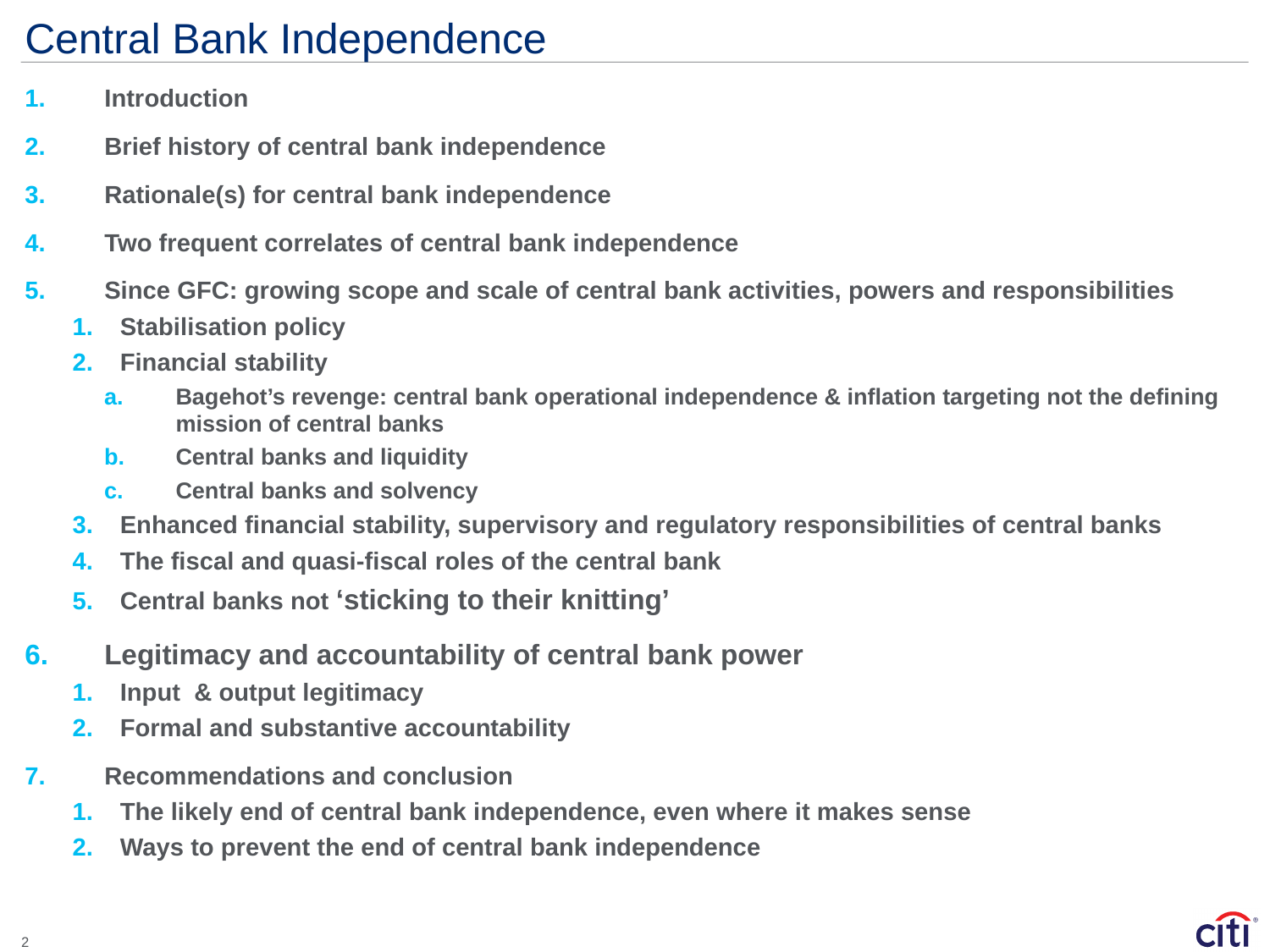

# Central Bank Independence
Introduction
Brief history of central bank independence
Rationale(s) for central bank independence
Two frequent correlates of central bank independence
Since GFC: growing scope and scale of central bank activities, powers and responsibilities
Stabilisation policy
Financial stability
Bagehot’s revenge: central bank operational independence & inflation targeting not the defining mission of central banks
Central banks and liquidity
Central banks and solvency
Enhanced financial stability, supervisory and regulatory responsibilities of central banks
The fiscal and quasi-fiscal roles of the central bank
Central banks not ‘sticking to their knitting’
Legitimacy and accountability of central bank power
Input  & output legitimacy
Formal and substantive accountability
Recommendations and conclusion
The likely end of central bank independence, even where it makes sense
Ways to prevent the end of central bank independence

2